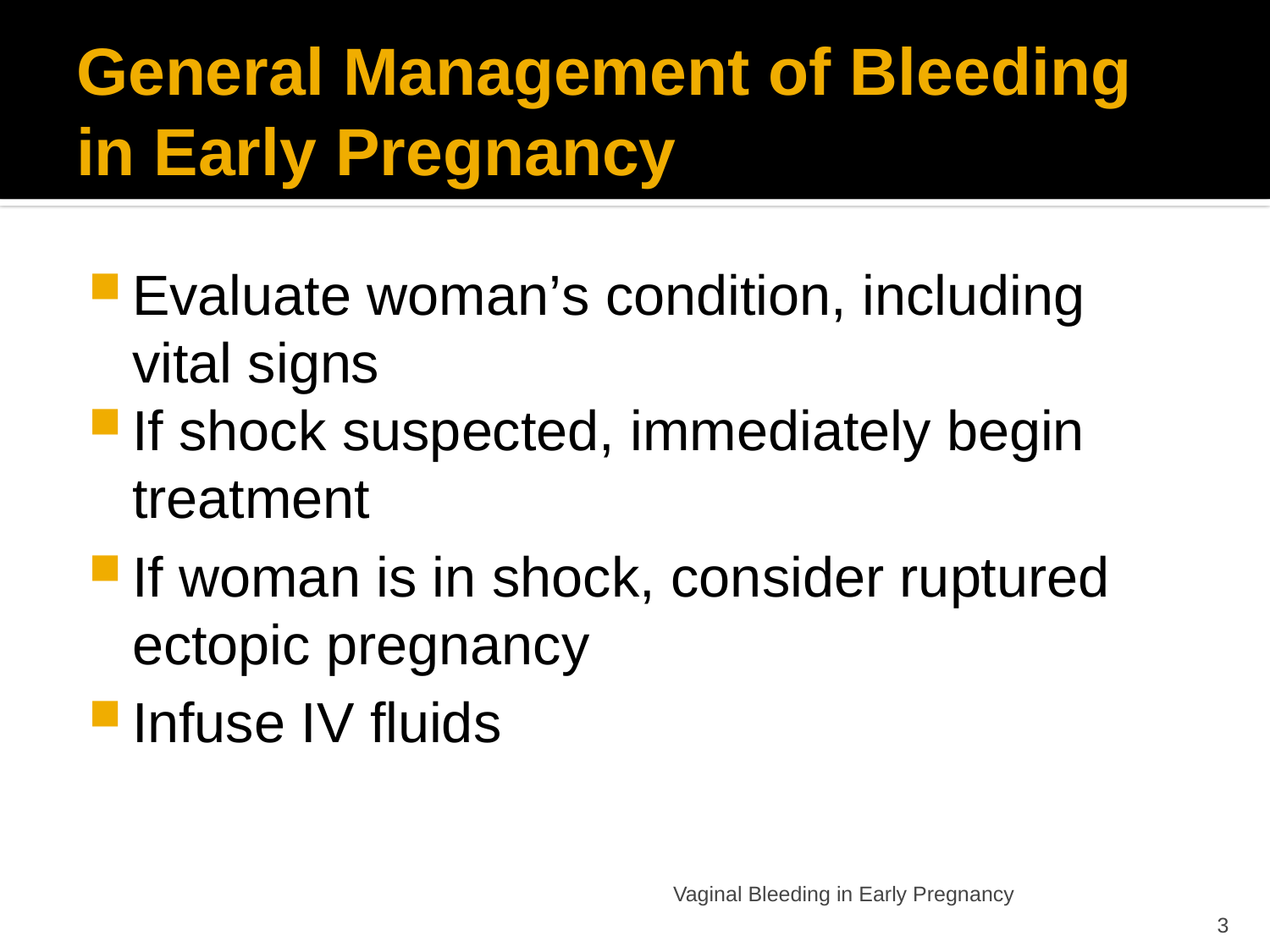

# General Management of Bleeding in Early Pregnancy
Evaluate woman’s condition, including vital signs
If shock suspected, immediately begin treatment
If woman is in shock, consider ruptured ectopic pregnancy
Infuse IV fluids
Vaginal Bleeding in Early Pregnancy
3